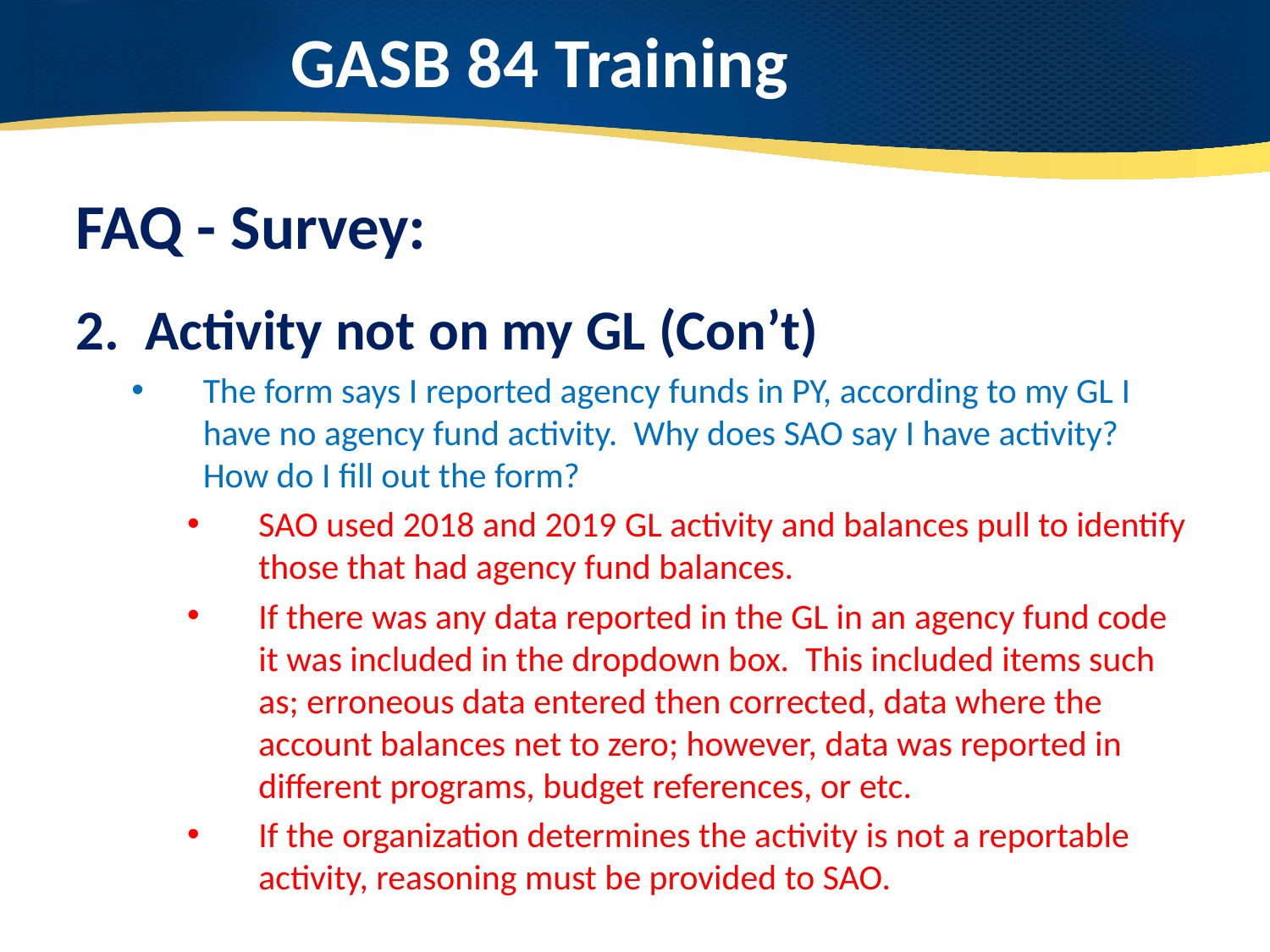

# GASB 84 Training
FAQ - Survey:

2.  Activity not on my GL (Con’t)
The form says I reported agency funds in PY, according to my GL I have no agency fund activity.  Why does SAO say I have activity?  How do I fill out the form?
SAO used 2018 and 2019 GL activity and balances pull to identify those that had agency fund balances.
If there was any data reported in the GL in an agency fund code it was included in the dropdown box.  This included items such as; erroneous data entered then corrected, data where the account balances net to zero; however, data was reported in different programs, budget references, or etc.
If the organization determines the activity is not a reportable activity, reasoning must be provided to SAO.